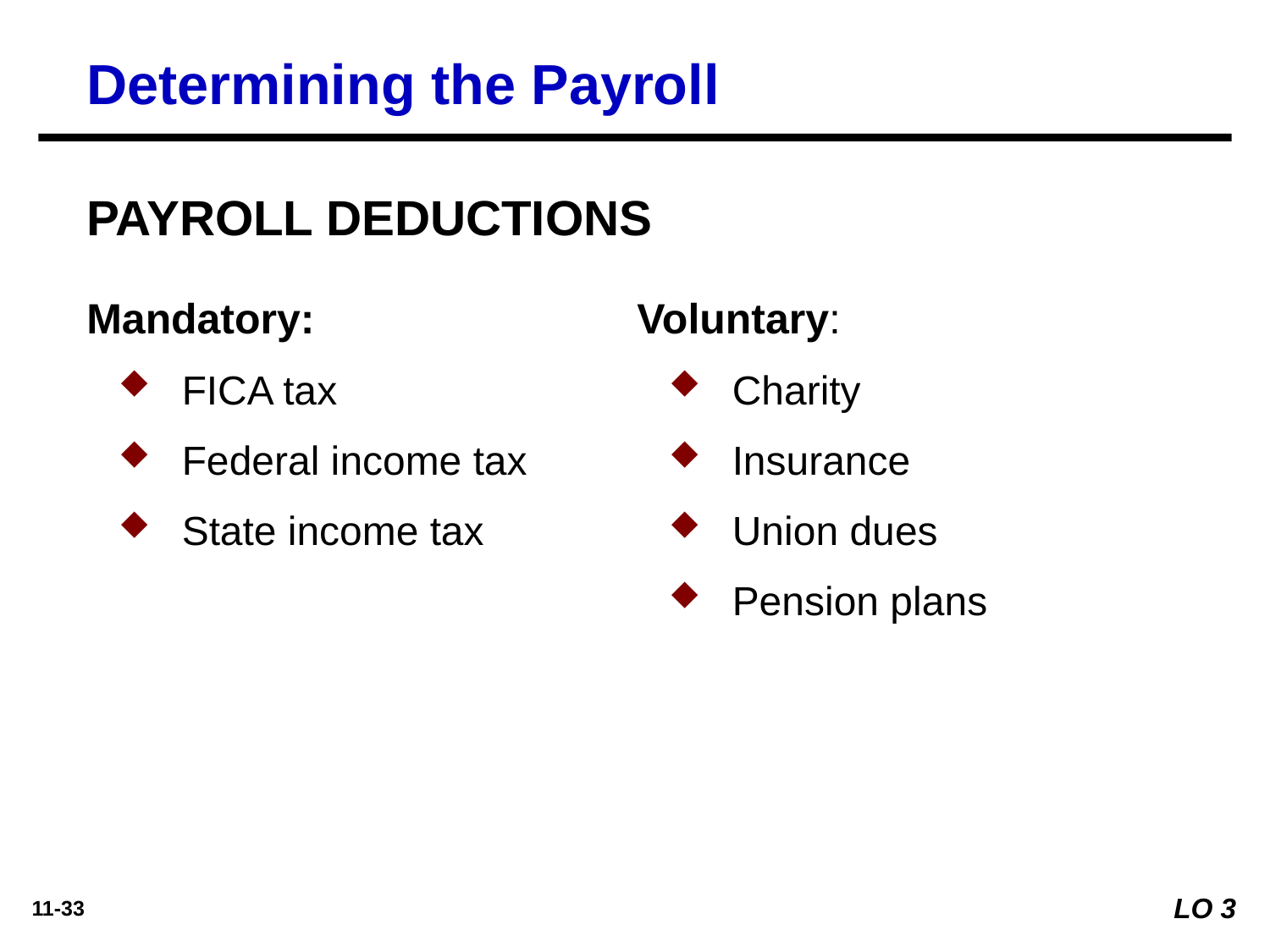

Determining the Payroll

PAYROLL DEDUCTIONS
Mandatory:
FICA tax
Federal income tax
State income tax
Voluntary:
Charity
Insurance
Union dues
Pension plans
LO 3